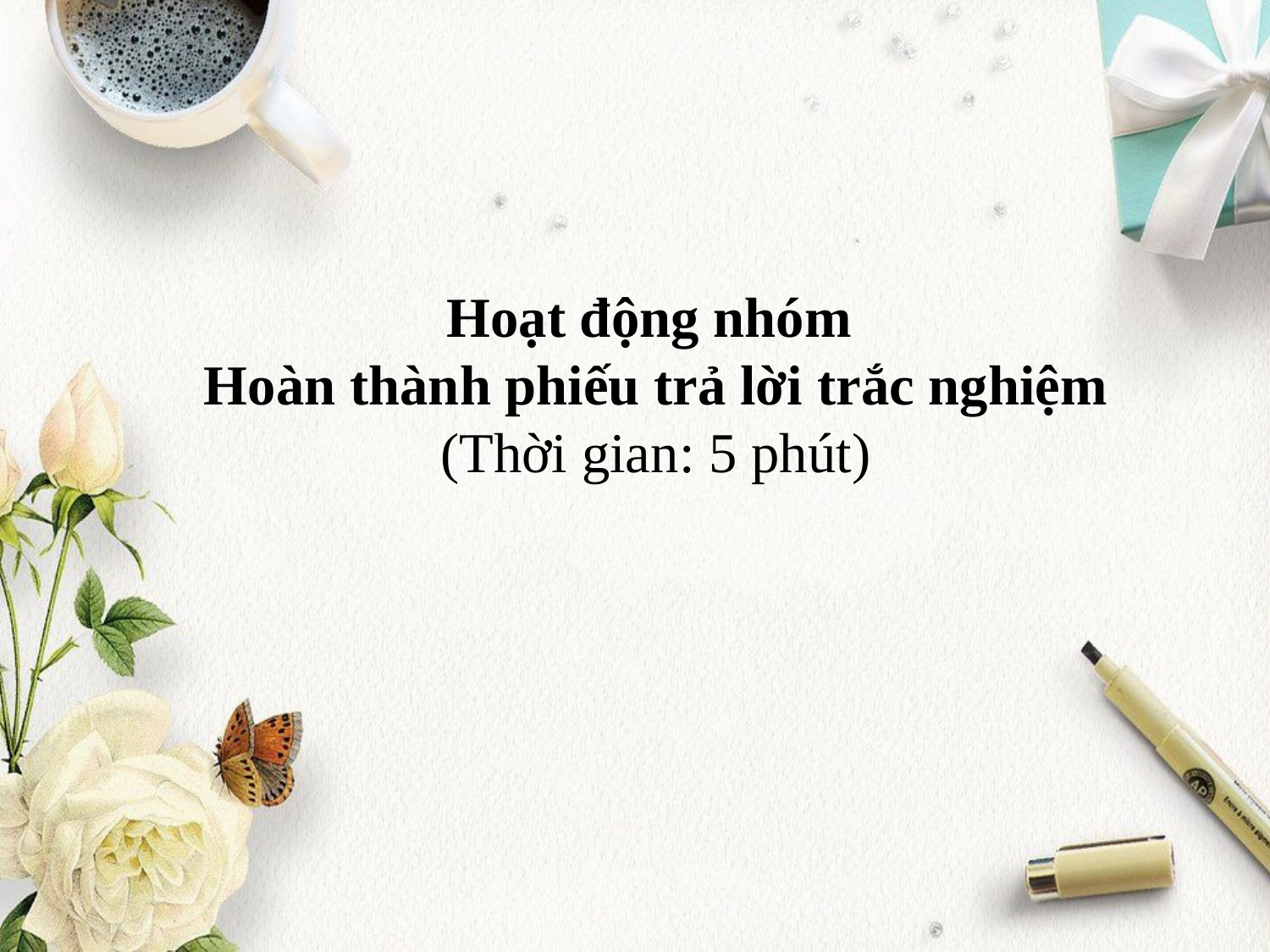

Hoạt động nhóm
Hoàn thành phiếu trả lời trắc nghiệm
(Thời gian: 5 phút)